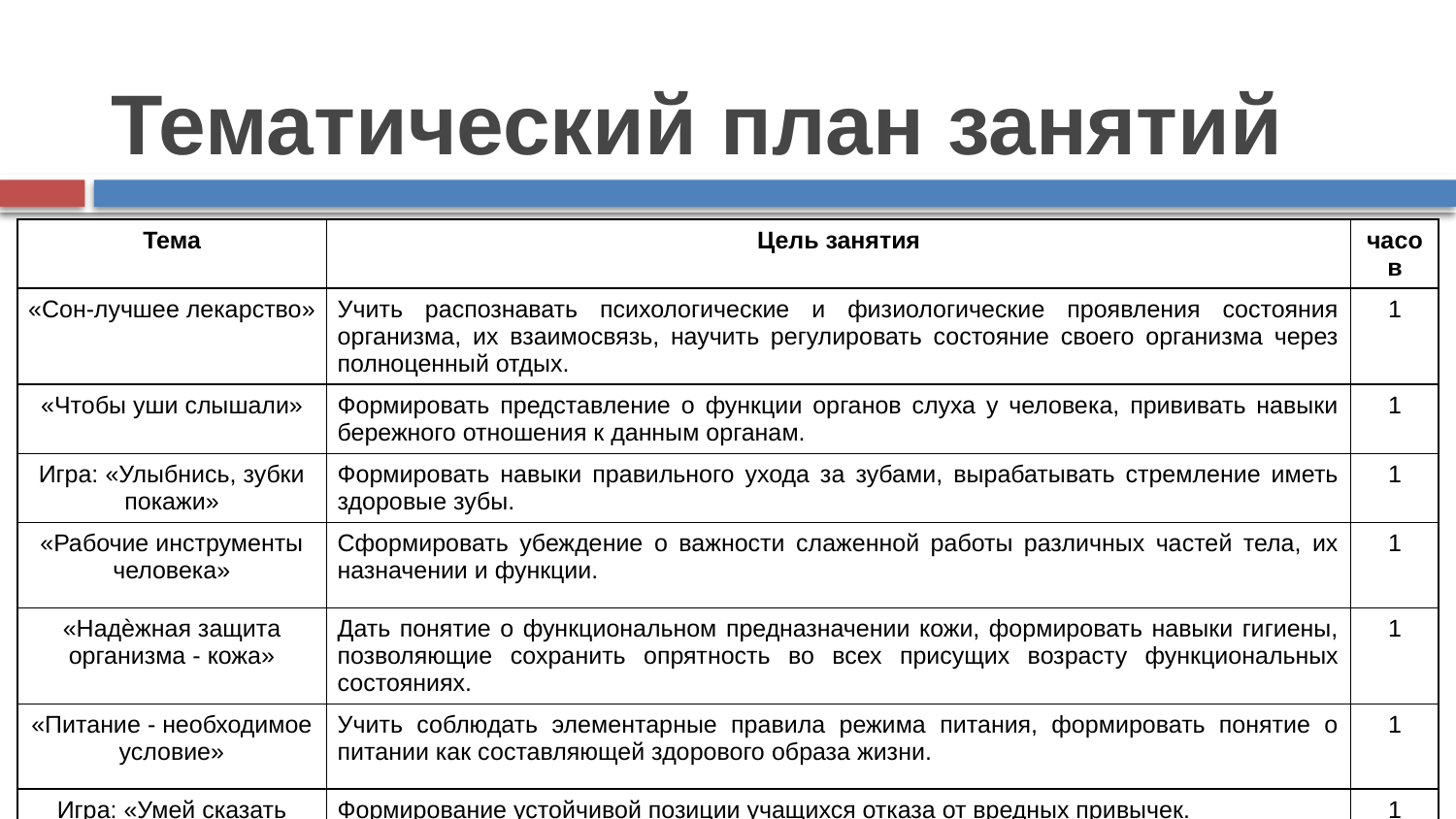

Тематический план занятий
| Тема | Цель занятия | часов |
| --- | --- | --- |
| «Сон-лучшее лекарство» | Учить распознавать психологические и физиологические проявления состояния организма, их взаимосвязь, научить регулировать состояние своего организма через полноценный отдых. | 1 |
| «Чтобы уши слышали» | Формировать представление о функции органов слуха у человека, прививать навыки бережного отношения к данным органам. | 1 |
| Игра: «Улыбнись, зубки покажи» | Формировать навыки правильного ухода за зубами, вырабатывать стремление иметь здоровые зубы. | 1 |
| «Рабочие инструменты человека» | Сформировать убеждение о важности слаженной работы различных частей тела, их назначении и функции. | 1 |
| «Надѐжная защита организма - кожа» | Дать понятие о функциональном предназначении кожи, формировать навыки гигиены, позволяющие сохранить опрятность во всех присущих возрасту функциональных состояниях. | 1 |
| «Питание - необходимое условие» | Учить соблюдать элементарные правила режима питания, формировать понятие о питании как составляющей здорового образа жизни. | 1 |
| Игра: «Умей сказать НЕТ!» | Формирование устойчивой позиции учащихся отказа от вредных привычек. | 1 |